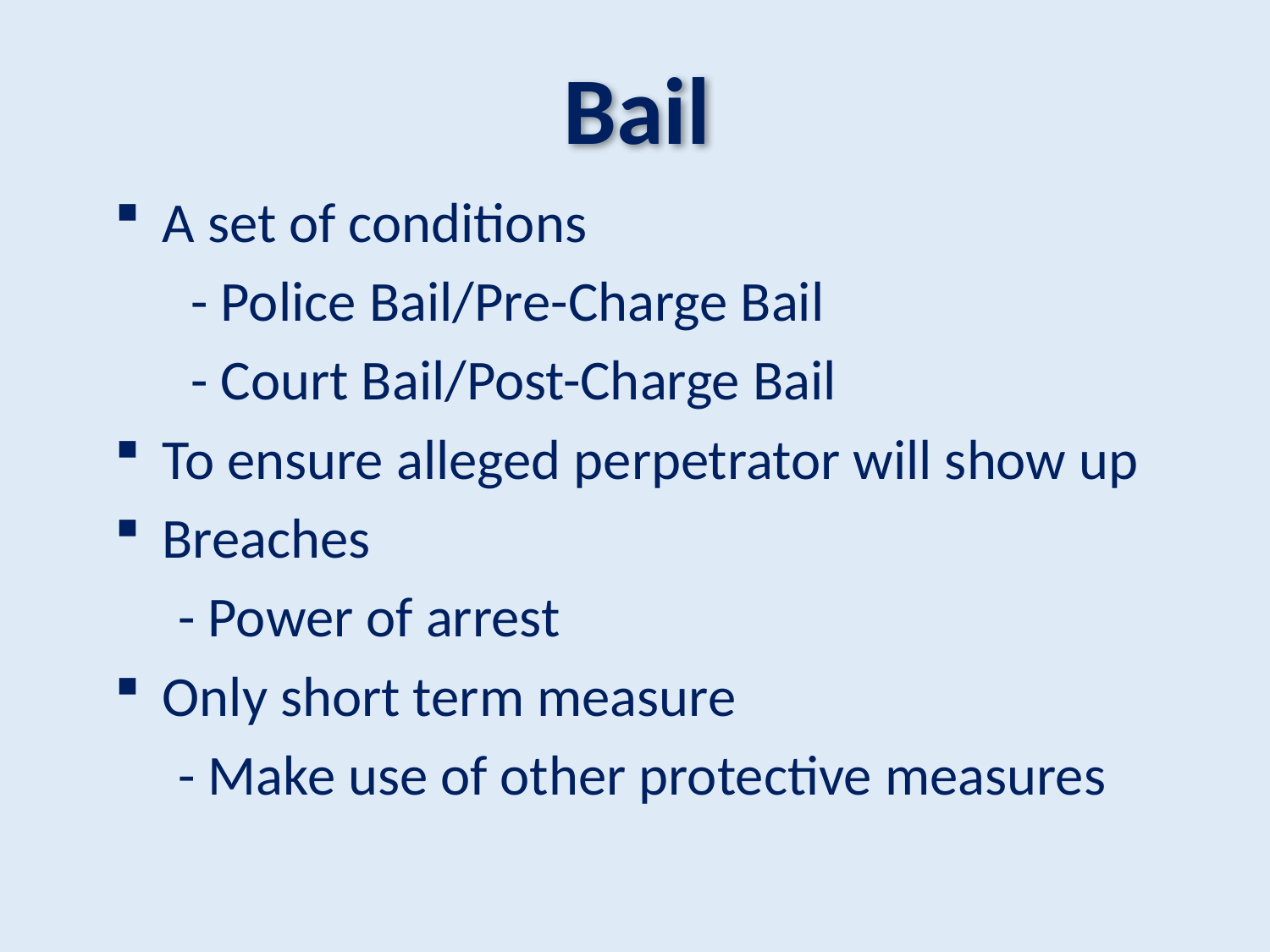

# Bail
A set of conditions
 - Police Bail/Pre-Charge Bail
 - Court Bail/Post-Charge Bail
To ensure alleged perpetrator will show up
Breaches
- Power of arrest
Only short term measure
- Make use of other protective measures